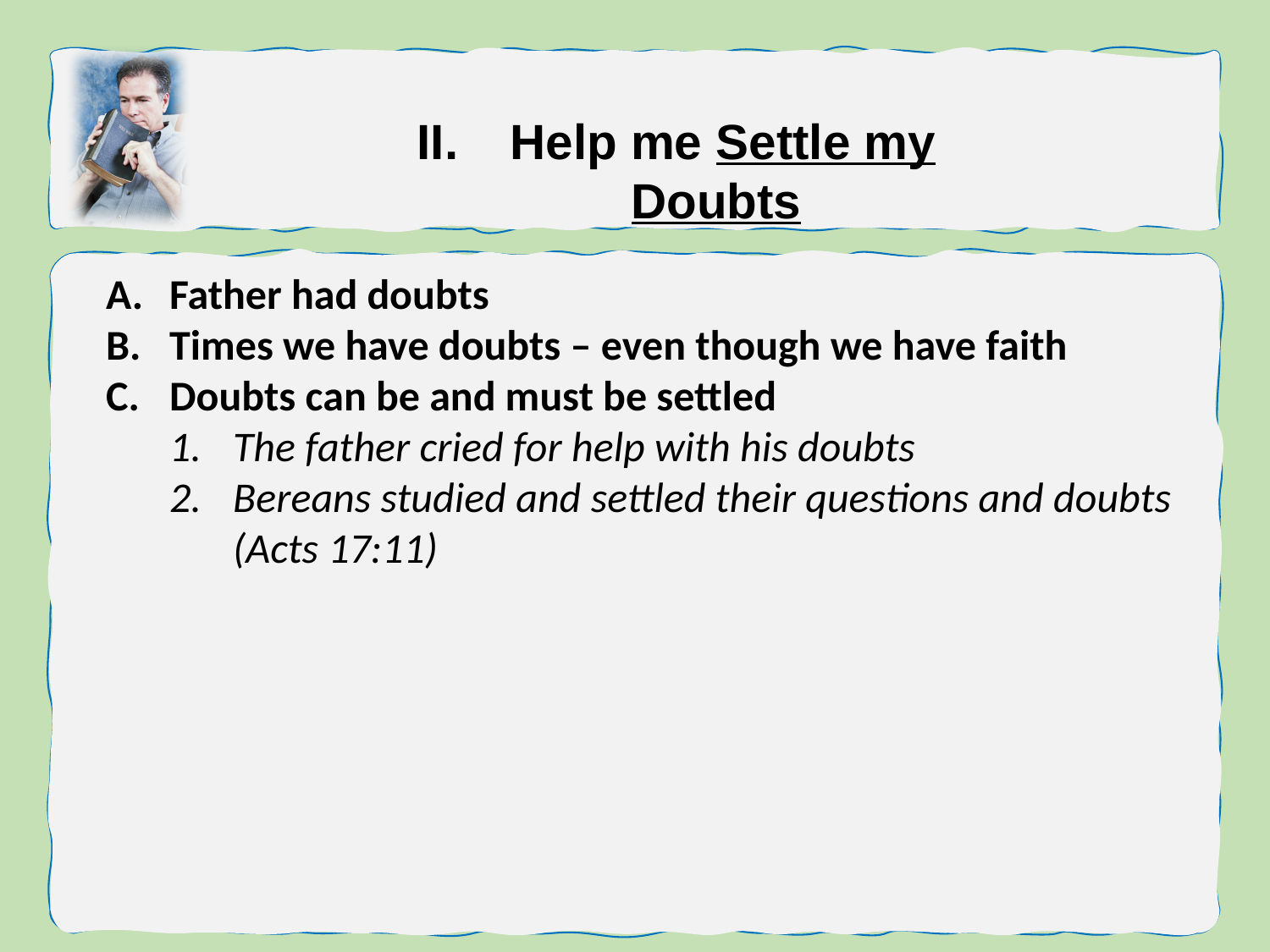

Help me Settle my Doubts
Father had doubts
Times we have doubts – even though we have faith
Doubts can be and must be settled
The father cried for help with his doubts
Bereans studied and settled their questions and doubts (Acts 17:11)